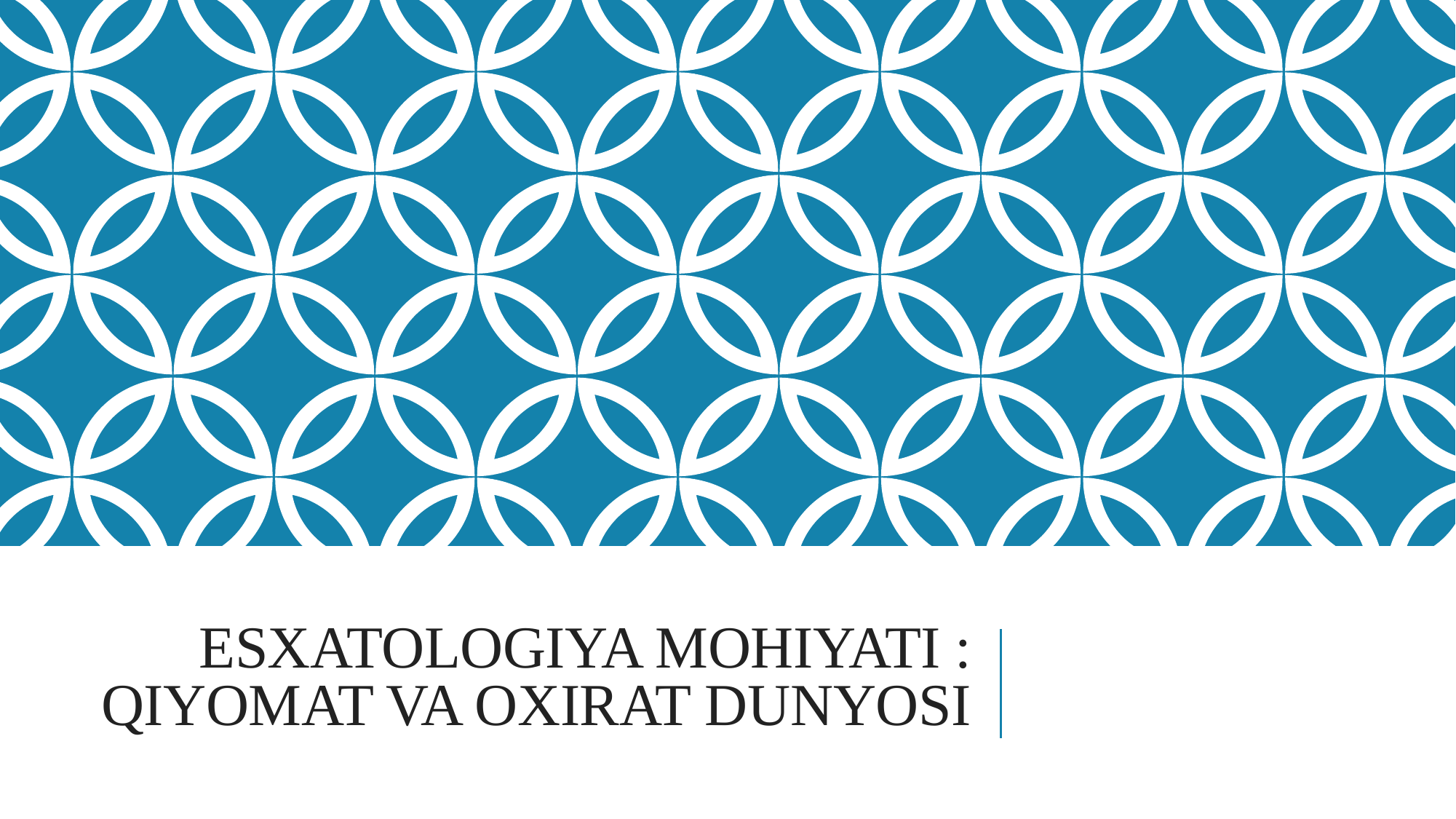

# Esxatologiya mohiyati : Qiyomat va Oxirat dunyosi